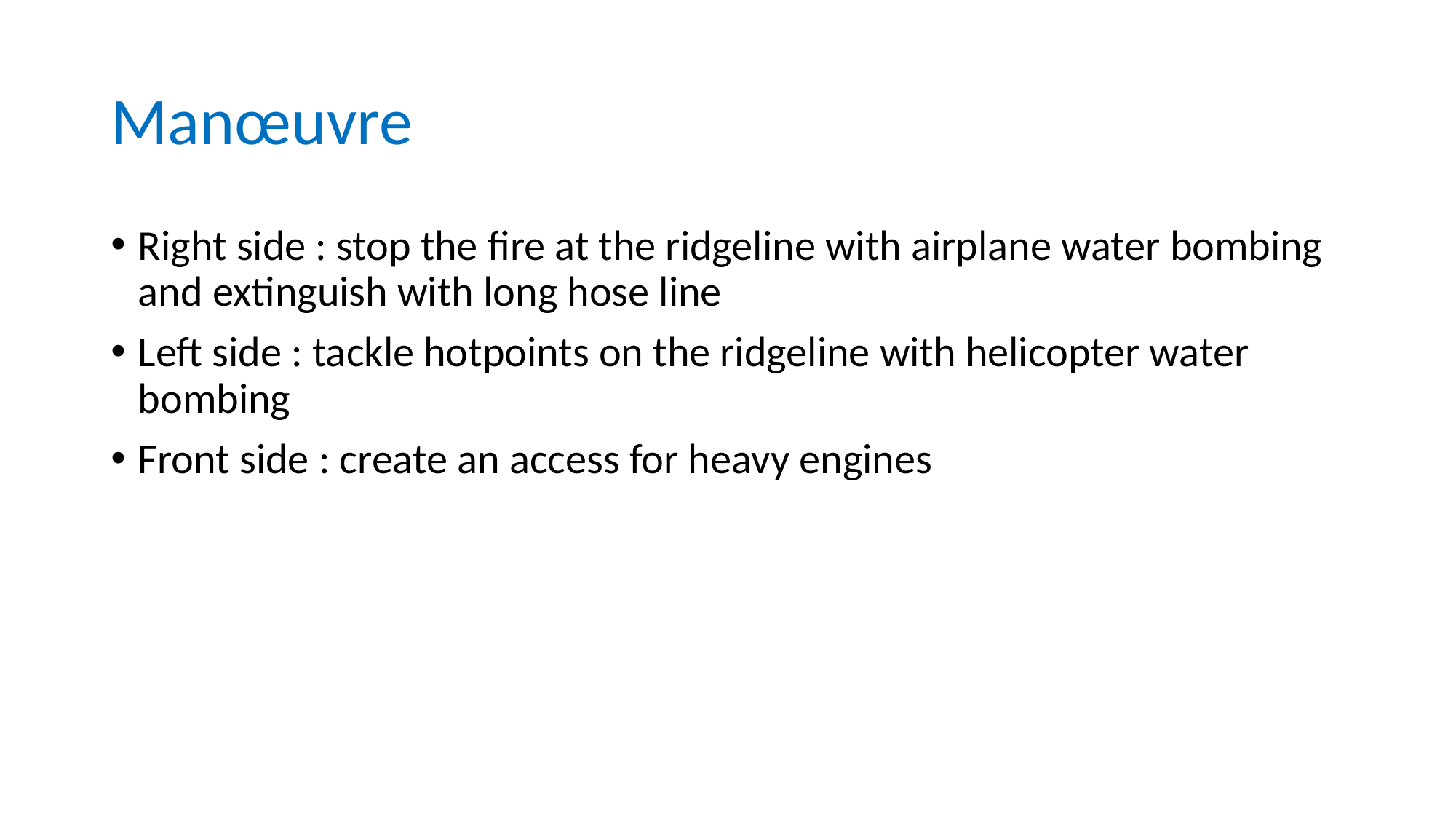

# Manœuvre
Right side : stop the fire at the ridgeline with airplane water bombing and extinguish with long hose line
Left side : tackle hotpoints on the ridgeline with helicopter water bombing
Front side : create an access for heavy engines